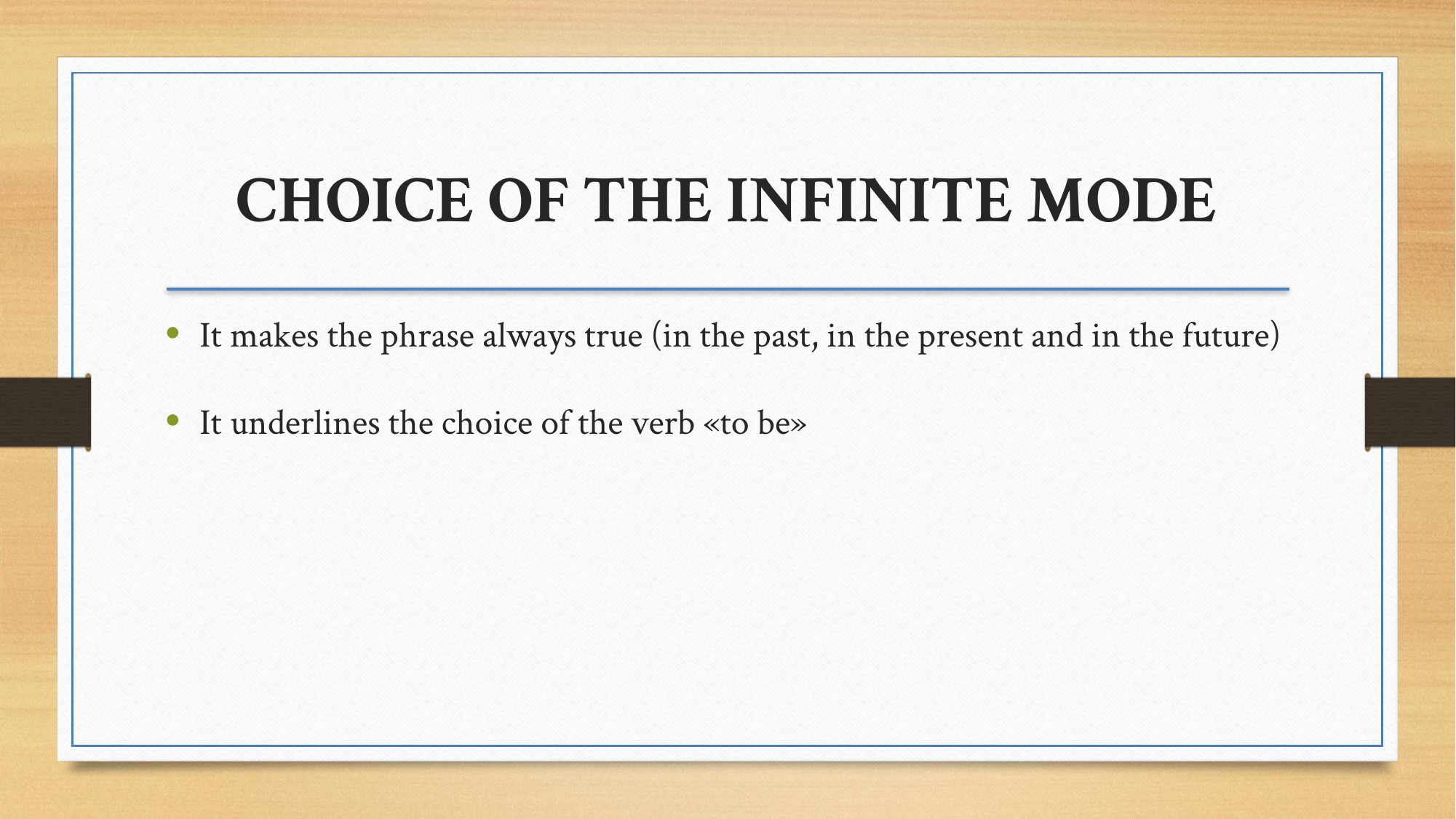

CHOICE OF THE INFINITE MODE
It makes the phrase always true (in the past, in the present and in the future)

It underlines the choice of the verb «to be»